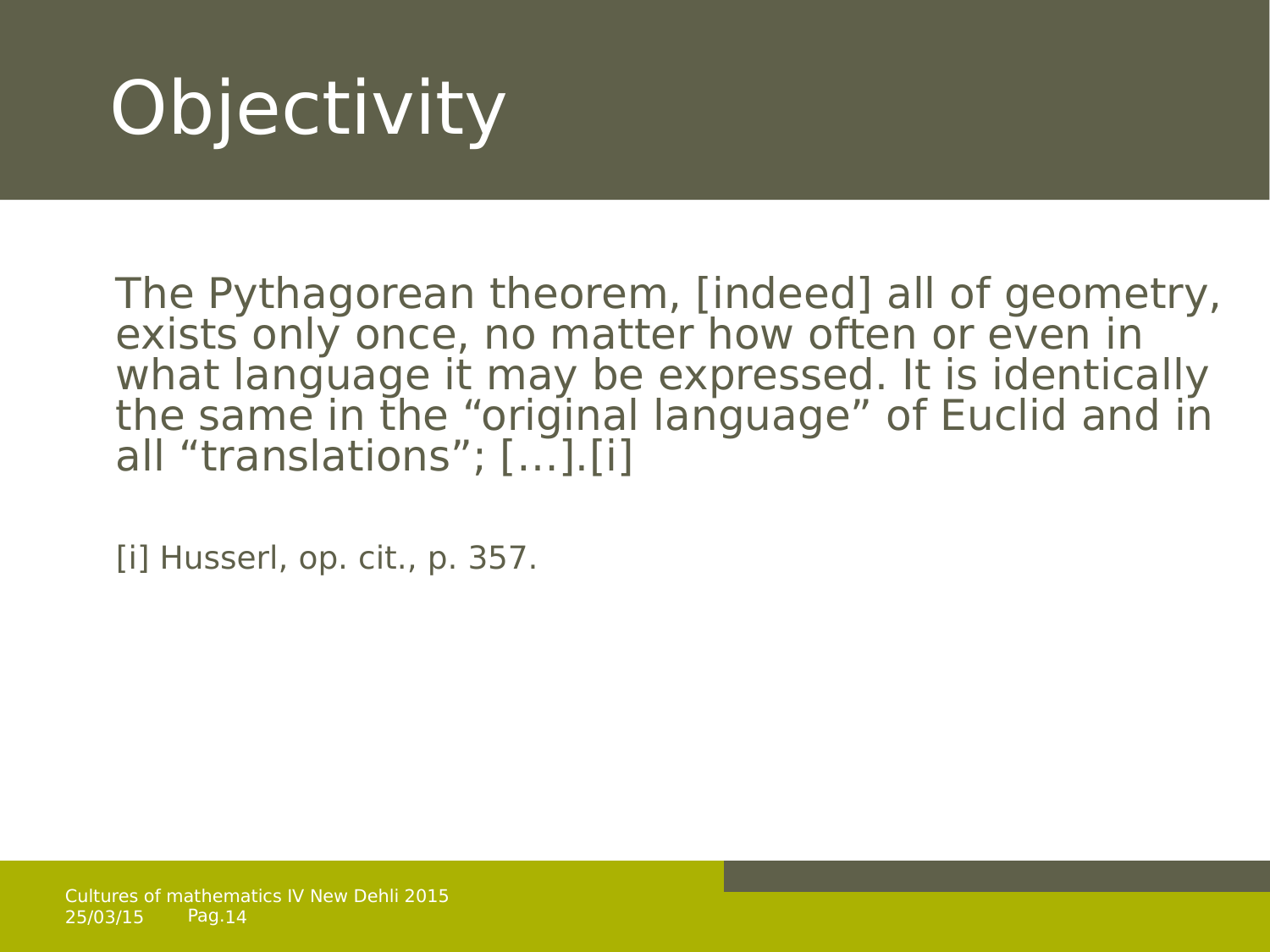

# Objectivity
The Pythagorean theorem, [indeed] all of geometry, exists only once, no matter how often or even in what language it may be expressed. It is identically the same in the “original language” of Euclid and in all “translations”; […].[i]
[i] Husserl, op. cit., p. 357.
Cultures of mathematics IV New Dehli 2015
25/03/15
14